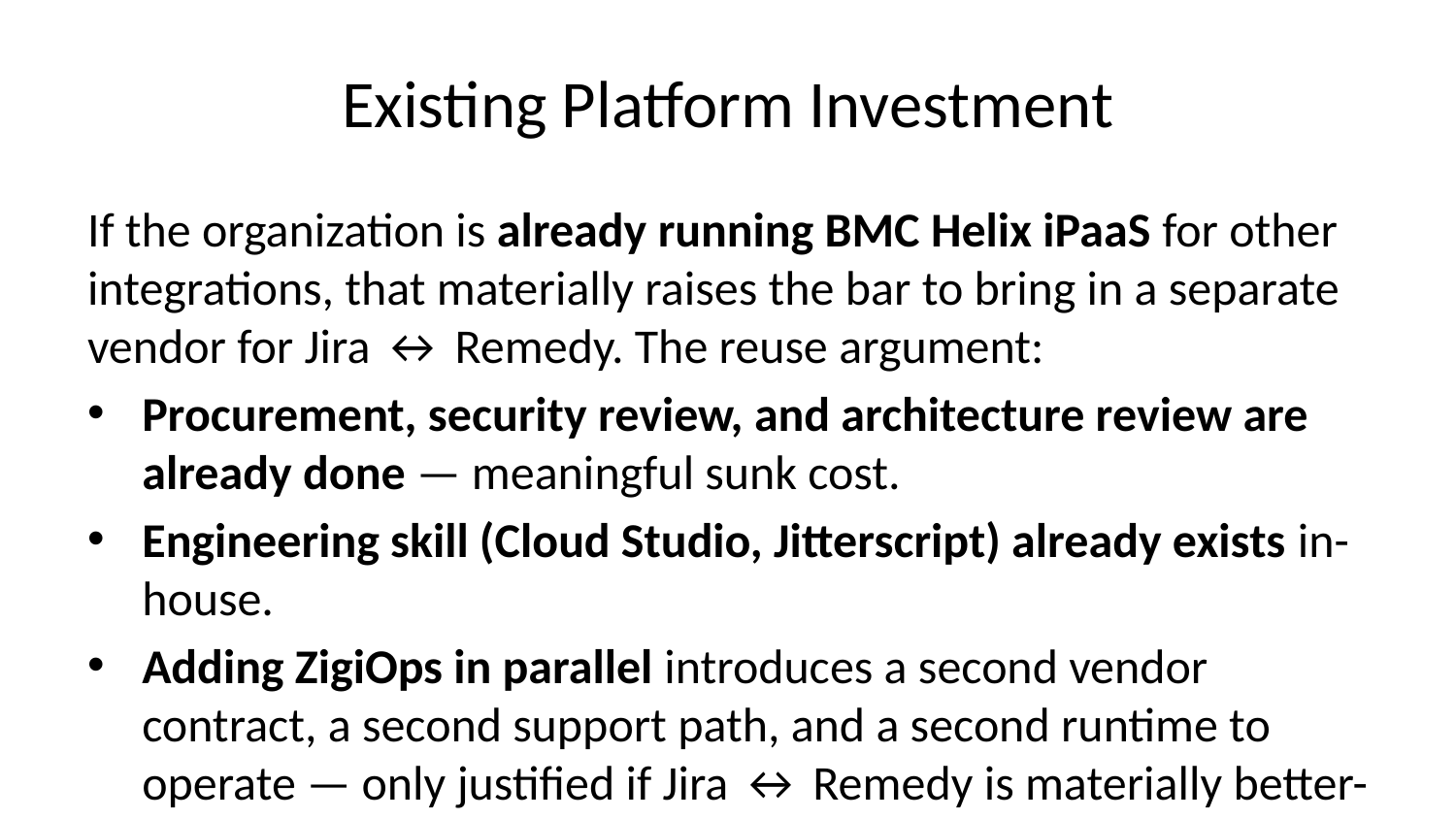

# Existing Platform Investment
If the organization is already running BMC Helix iPaaS for other integrations, that materially raises the bar to bring in a separate vendor for Jira ↔ Remedy. The reuse argument:
Procurement, security review, and architecture review are already done — meaningful sunk cost.
Engineering skill (Cloud Studio, Jitterscript) already exists in-house.
Adding ZigiOps in parallel introduces a second vendor contract, a second support path, and a second runtime to operate — only justified if Jira ↔ Remedy is materially better-served by ZigiOps and the cost gap covers the operational tax.
The symmetric case applies if ZigiOps is already in use for other ITSM-bridge patterns: introducing BMC iPaaS for one Jira ↔ Remedy lane fragments the integration estate.
Note: This is a real procurement consideration, not a recommendation. Existing platform investment is a legitimate decision factor but does not by itself answer the question. It tilts the scale; it does not flip a fundamentally bad fit into a good one.